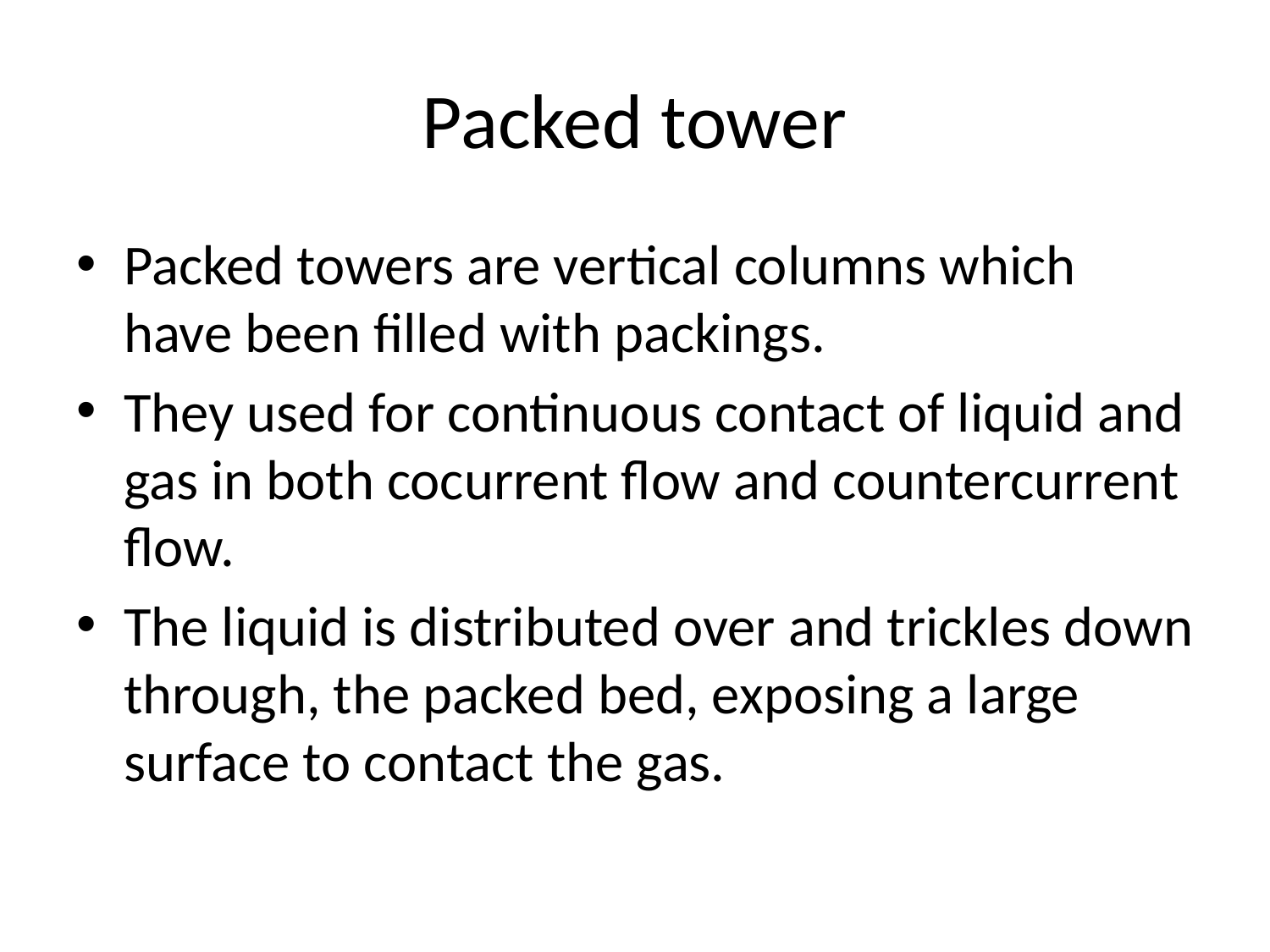

# Packed tower
Packed towers are vertical columns which have been filled with packings.
They used for continuous contact of liquid and gas in both cocurrent flow and countercurrent flow.
The liquid is distributed over and trickles down through, the packed bed, exposing a large surface to contact the gas.